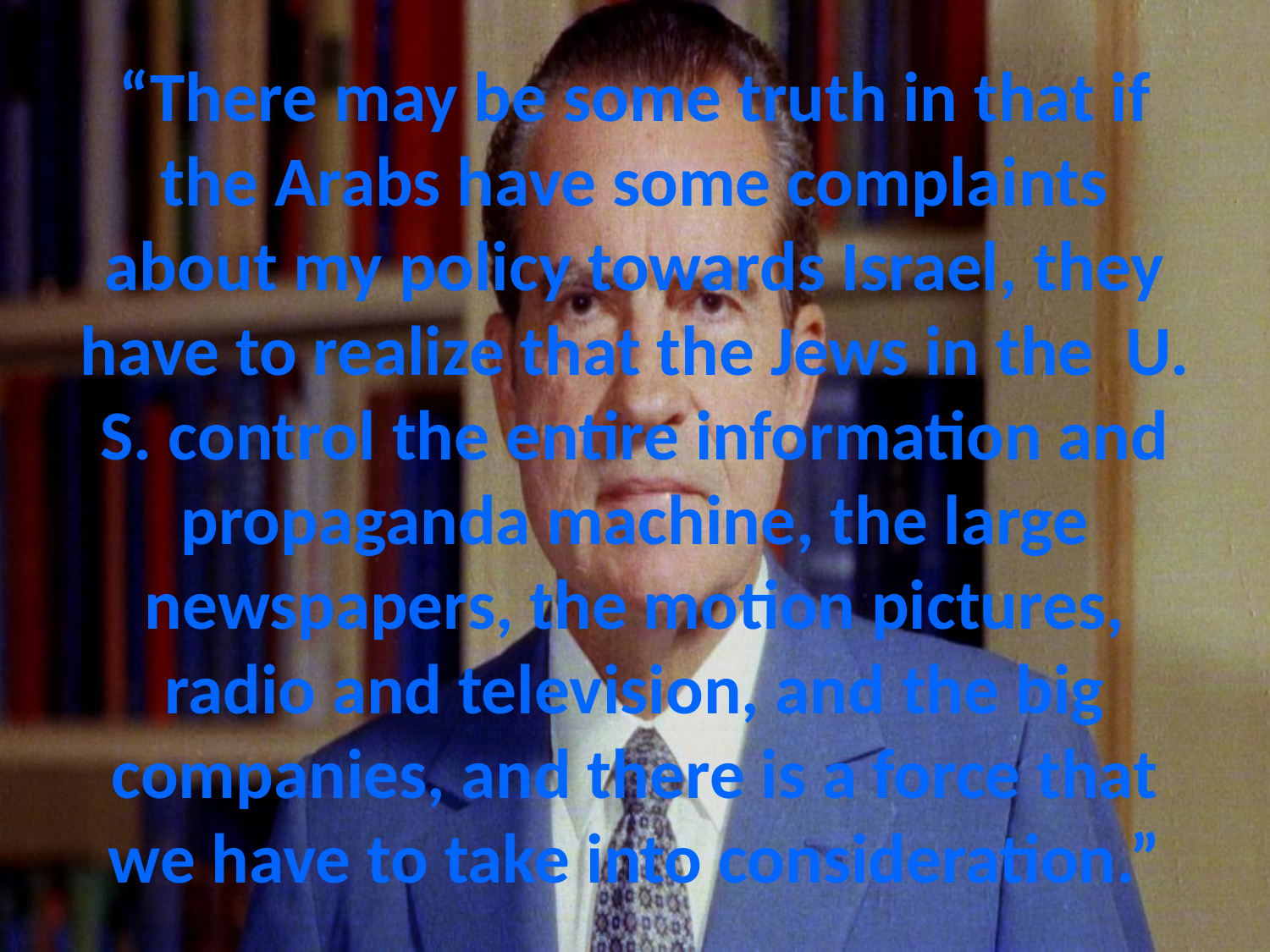

# “There may be some truth in that if the Arabs have some complaints about my policy towards Israel, they have to realize that the Jews in the  U. S. control the entire information and propaganda machine, the large newspapers, the motion pictures, radio and television, and the big companies, and there is a force that we have to take into consideration.”